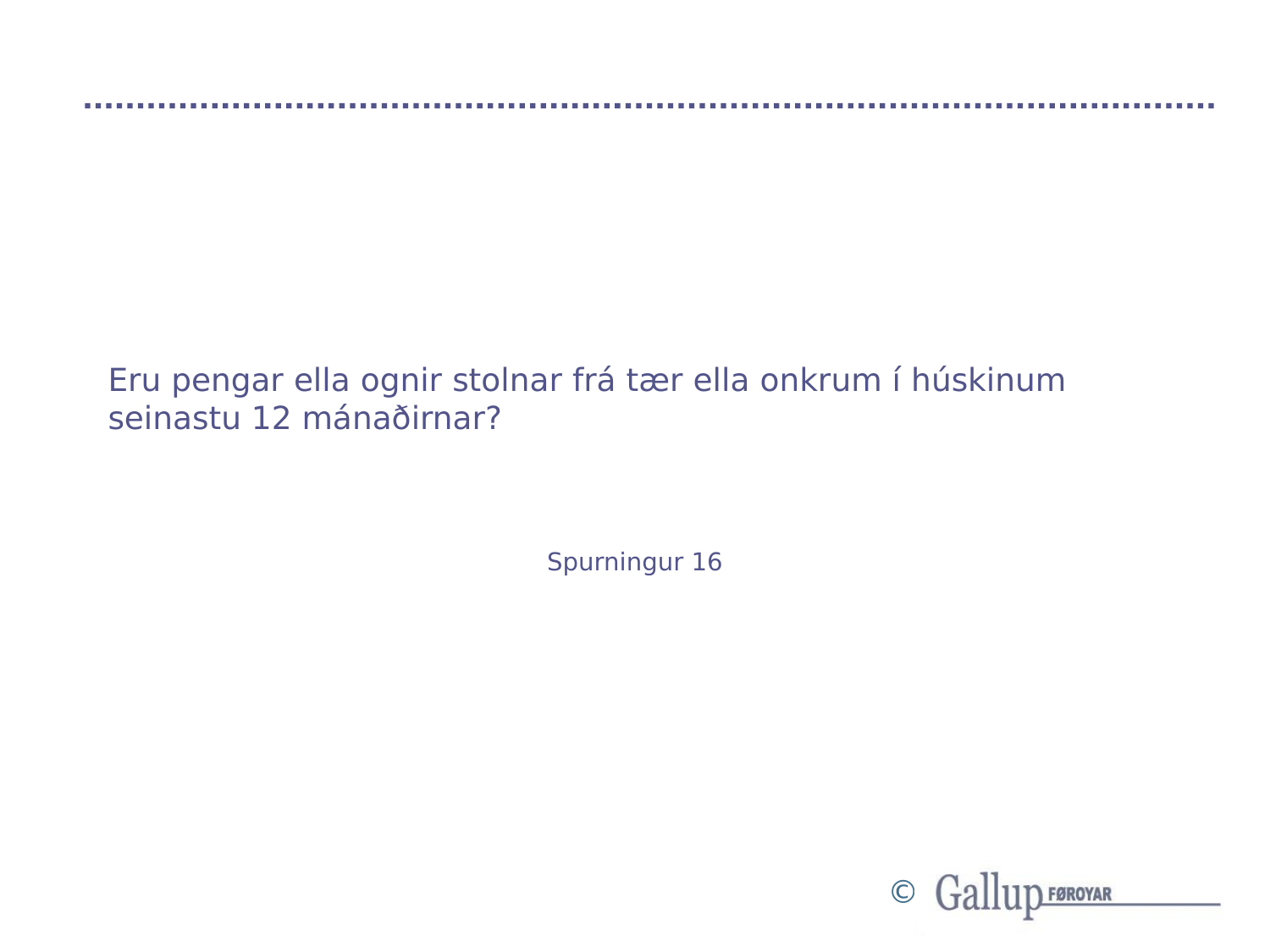

# Eru pengar ella ognir stolnar frá tær ella onkrum í húskinum seinastu 12 mánaðirnar?
Spurningur 16